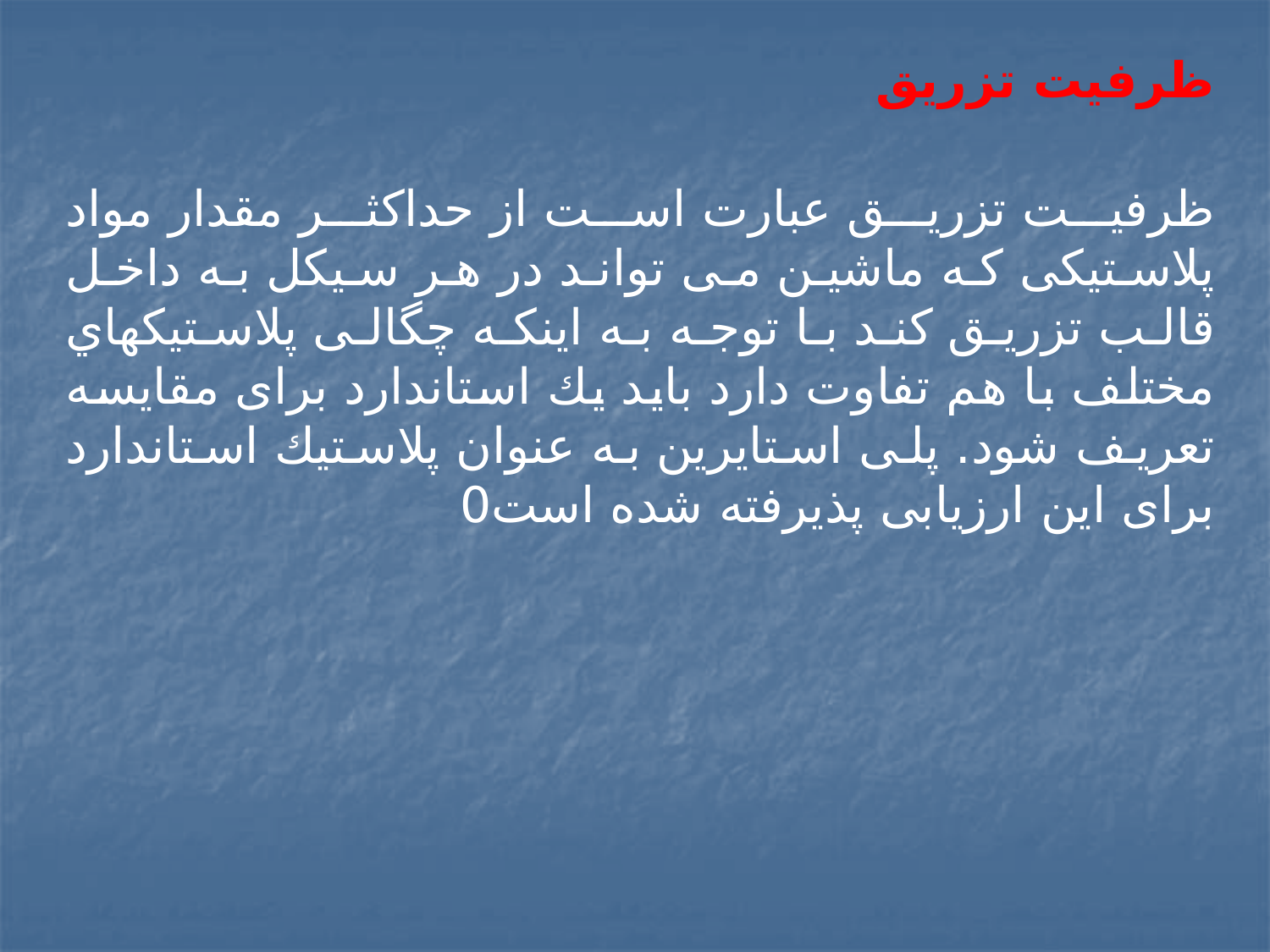

ظرفيت تزريق
ظرفيت تزريق عبارت است از حداكثر مقدار مواد پلاستيكی كه ماشين می تواند در هر سيكل به داخل قالب تزريق كند با توجه به اينكه چگالی پلاستيكهاي مختلف با هم تفاوت دارد بايد يك استاندارد برای مقايسه تعريف شود. پلی استايرين به عنوان پلاستيك استاندارد برای اين ارزيابی پذيرفته شده است0